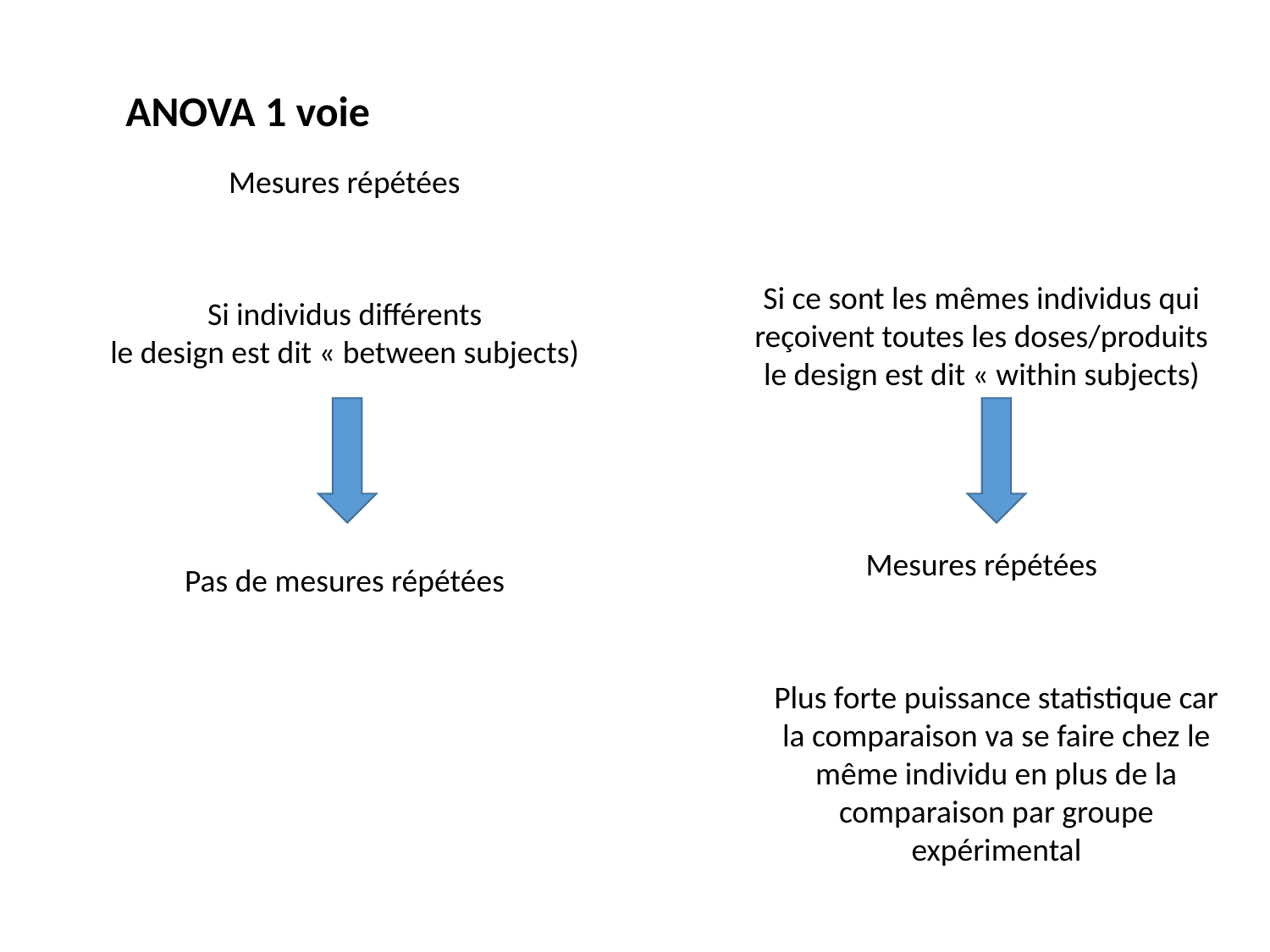

ANOVA 1 voie
Mesures répétées
Si ce sont les mêmes individus qui reçoivent toutes les doses/produits
le design est dit « within subjects)

Mesures répétées
Si individus différents
le design est dit « between subjects)

Pas de mesures répétées

Plus forte puissance statistique car la comparaison va se faire chez le même individu en plus de la comparaison par groupe expérimental